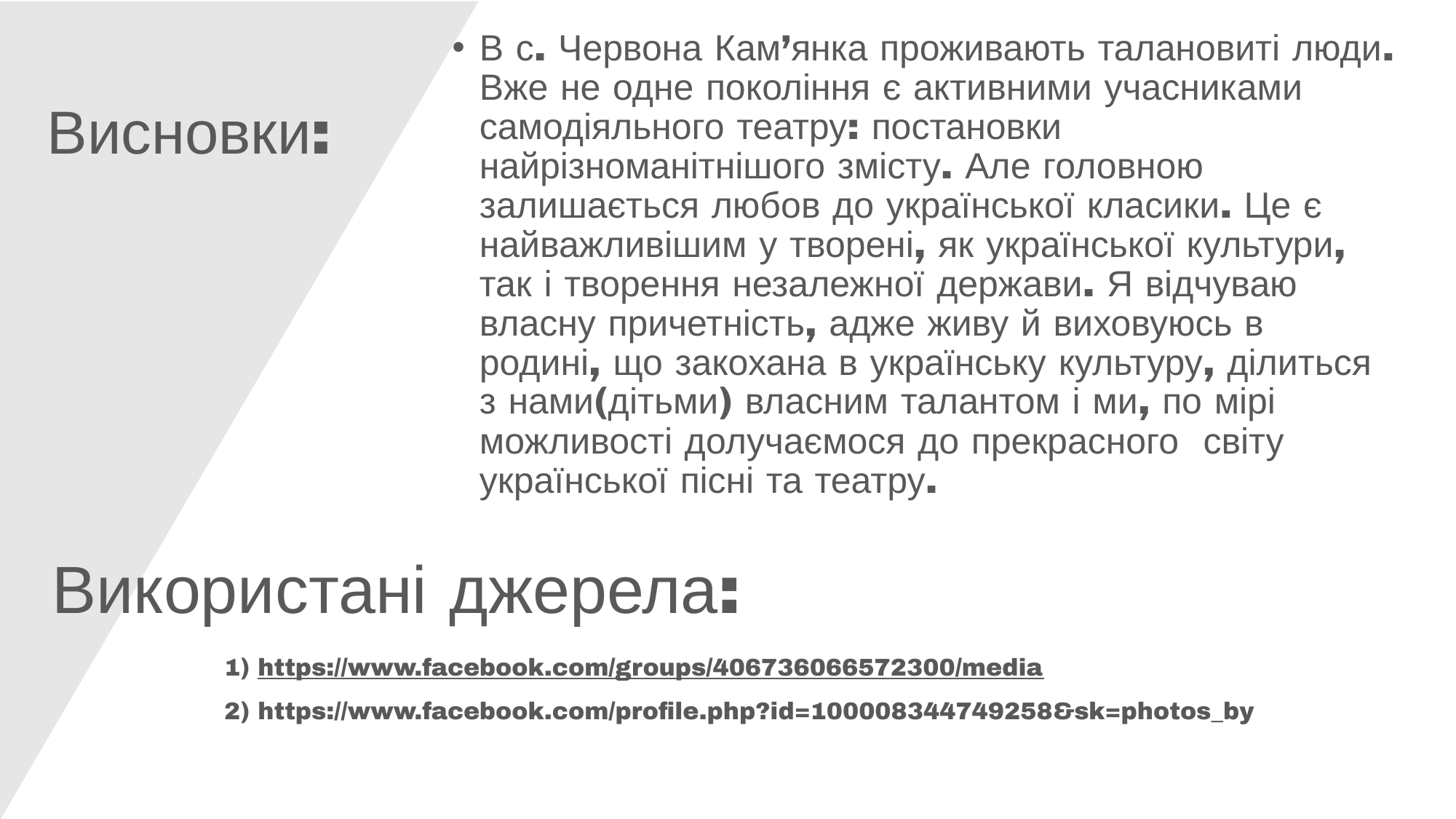

В с. Червона Кам’янка проживають талановиті люди. Вже не одне покоління є активними учасниками самодіяльного театру: постановки найрізноманітнішого змісту. Але головною залишається любов до української класики. Це є найважливішим у творені, як української культури, так і творення незалежної держави. Я відчуваю власну причетність, адже живу й виховуюсь в родині, що закохана в українську культуру, ділиться з нами(дітьми) власним талантом і ми, по мірі можливості долучаємося до прекрасного  світу української пісні та театру.
Висновки:
# Використані джерела:
1) https://www.facebook.com/groups/406736066572300/media
2) https://www.facebook.com/profile.php?id=100008344749258&sk=photos_by